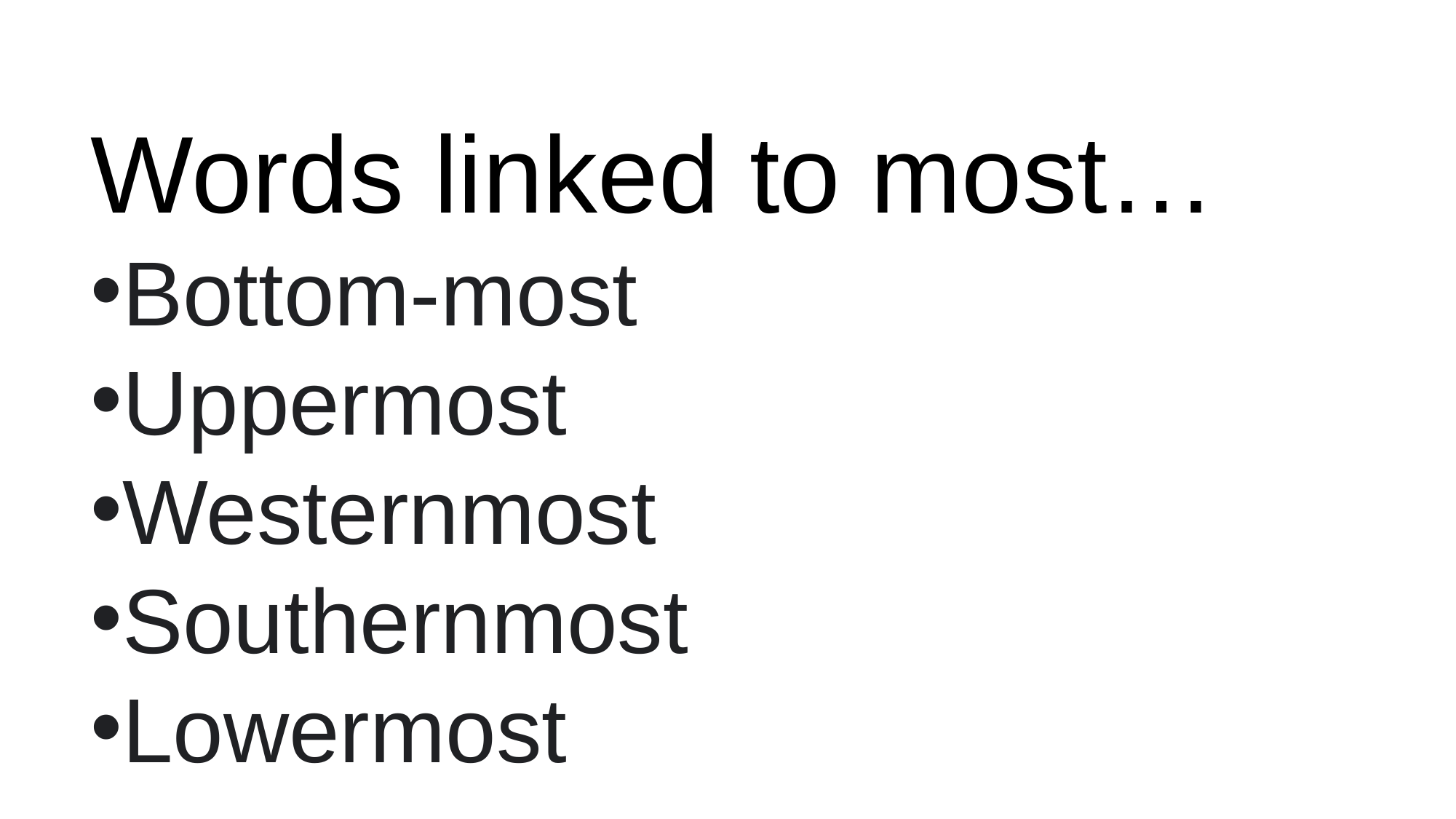

Words linked to most…
Bottom-most
Uppermost
Westernmost
Southernmost
Lowermost